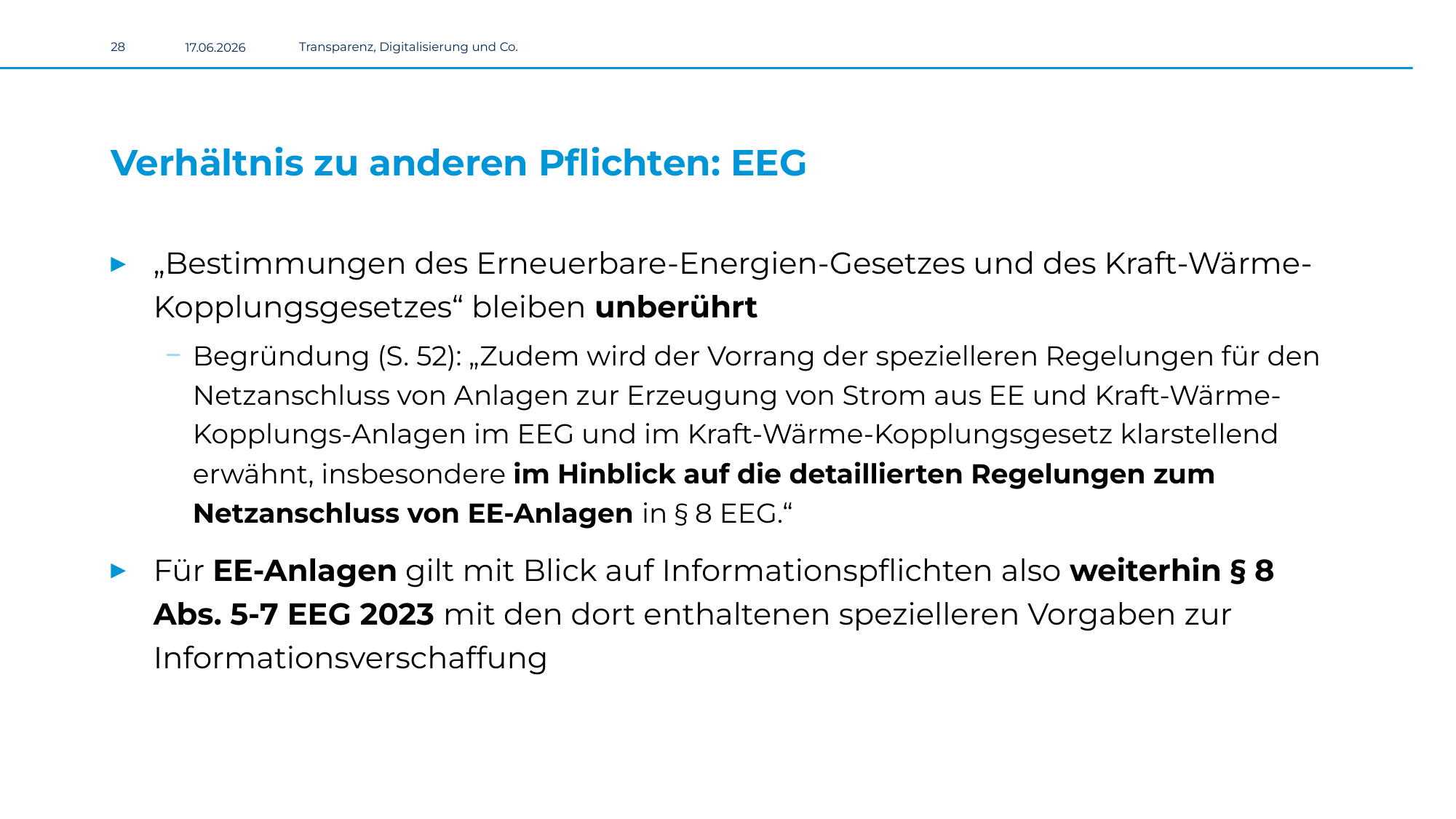

28
17.06.2026
Transparenz, Digitalisierung und Co.
# Verhältnis zu anderen Pflichten: EEG
„Bestimmungen des Erneuerbare-Energien-Gesetzes und des Kraft-Wärme-Kopplungsgesetzes“ bleiben unberührt
Begründung (S. 52): „Zudem wird der Vorrang der spezielleren Regelungen für den Netzanschluss von Anlagen zur Erzeugung von Strom aus EE und Kraft-Wärme-Kopplungs-Anlagen im EEG und im Kraft-Wärme-Kopplungsgesetz klarstellend erwähnt, insbesondere im Hinblick auf die detaillierten Regelungen zum Netzanschluss von EE-Anlagen in § 8 EEG.“
Für EE-Anlagen gilt mit Blick auf Informationspflichten also weiterhin § 8 Abs. 5-7 EEG 2023 mit den dort enthaltenen spezielleren Vorgaben zur Informationsverschaffung